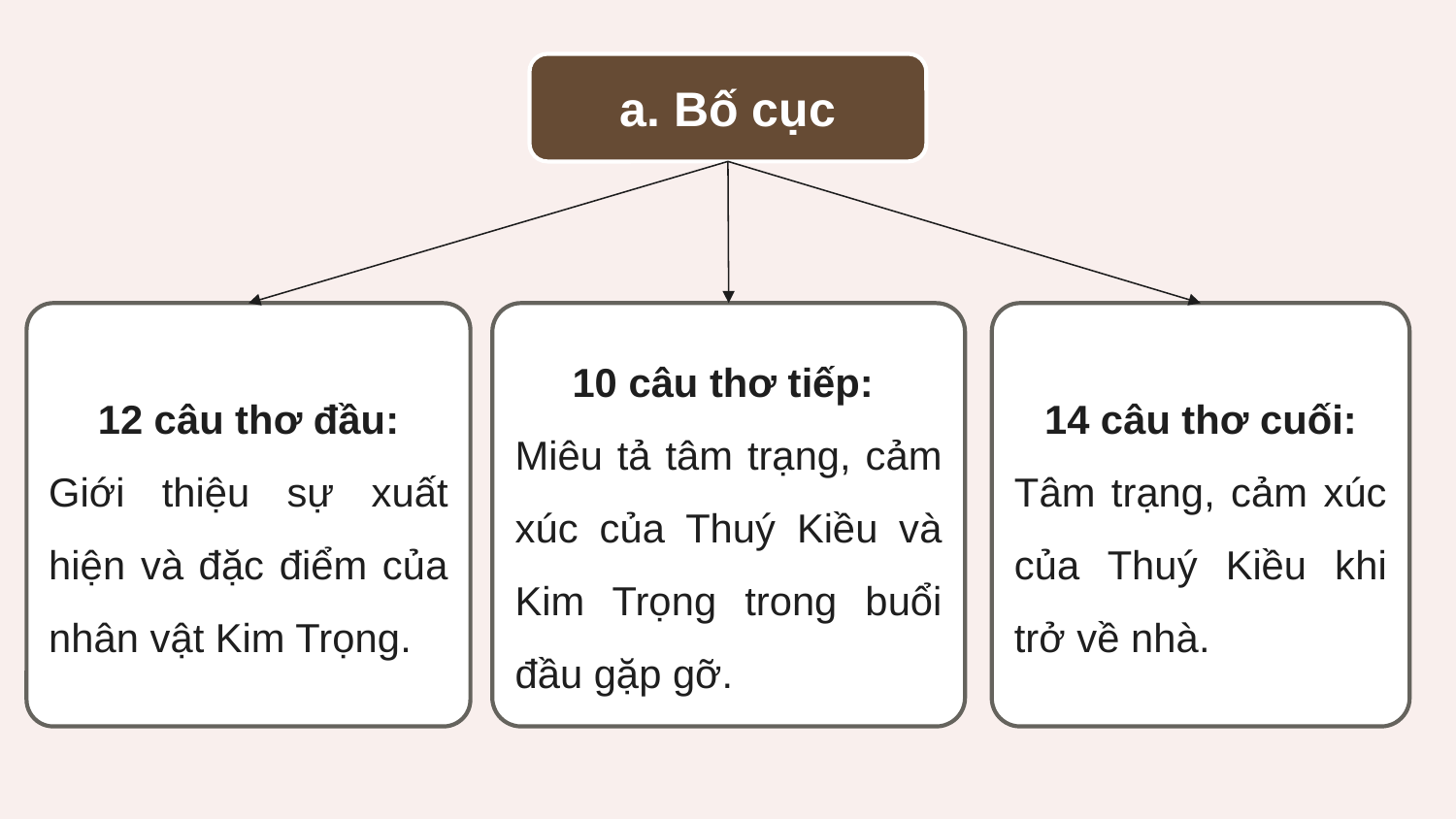

a. Bố cục
12 câu thơ đầu:
Giới thiệu sự xuất hiện và đặc điểm của nhân vật Kim Trọng.
10 câu thơ tiếp:
Miêu tả tâm trạng, cảm xúc của Thuý Kiều và Kim Trọng trong buổi đầu gặp gỡ.
14 câu thơ cuối:
Tâm trạng, cảm xúc của Thuý Kiều khi trở về nhà.